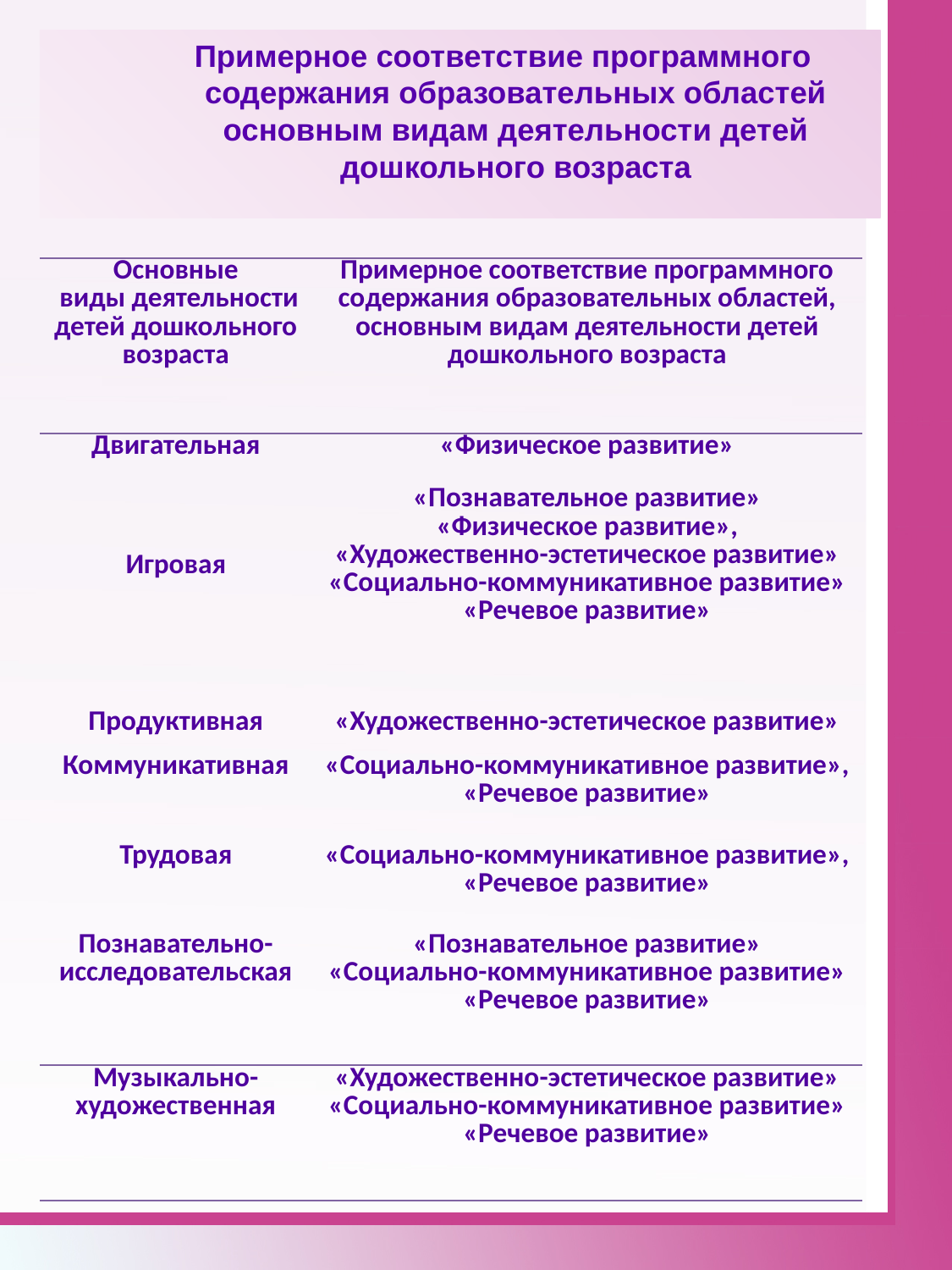

Примерное соответствие программного содержания образовательных областей основным видам деятельности детей дошкольного возраста
| Основные виды деятельности детей дошкольного возраста | Примерное соответствие программного содержания образовательных областей, основным видам деятельности детей дошкольного возраста |
| --- | --- |
| Двигательная | «Физическое развитие» |
| Игровая | «Познавательное развитие» «Физическое развитие», «Художественно-эстетическое развитие» «Социально-коммуникативное развитие» «Речевое развитие» |
| Продуктивная | «Художественно-эстетическое развитие» |
| Коммуникативная | «Социально-коммуникативное развитие», «Речевое развитие» |
| Трудовая | «Социально-коммуникативное развитие», «Речевое развитие» |
| Познавательно-исследовательская | «Познавательное развитие» «Социально-коммуникативное развитие» «Речевое развитие» |
| Музыкально-художественная | «Художественно-эстетическое развитие» «Социально-коммуникативное развитие» «Речевое развитие» |